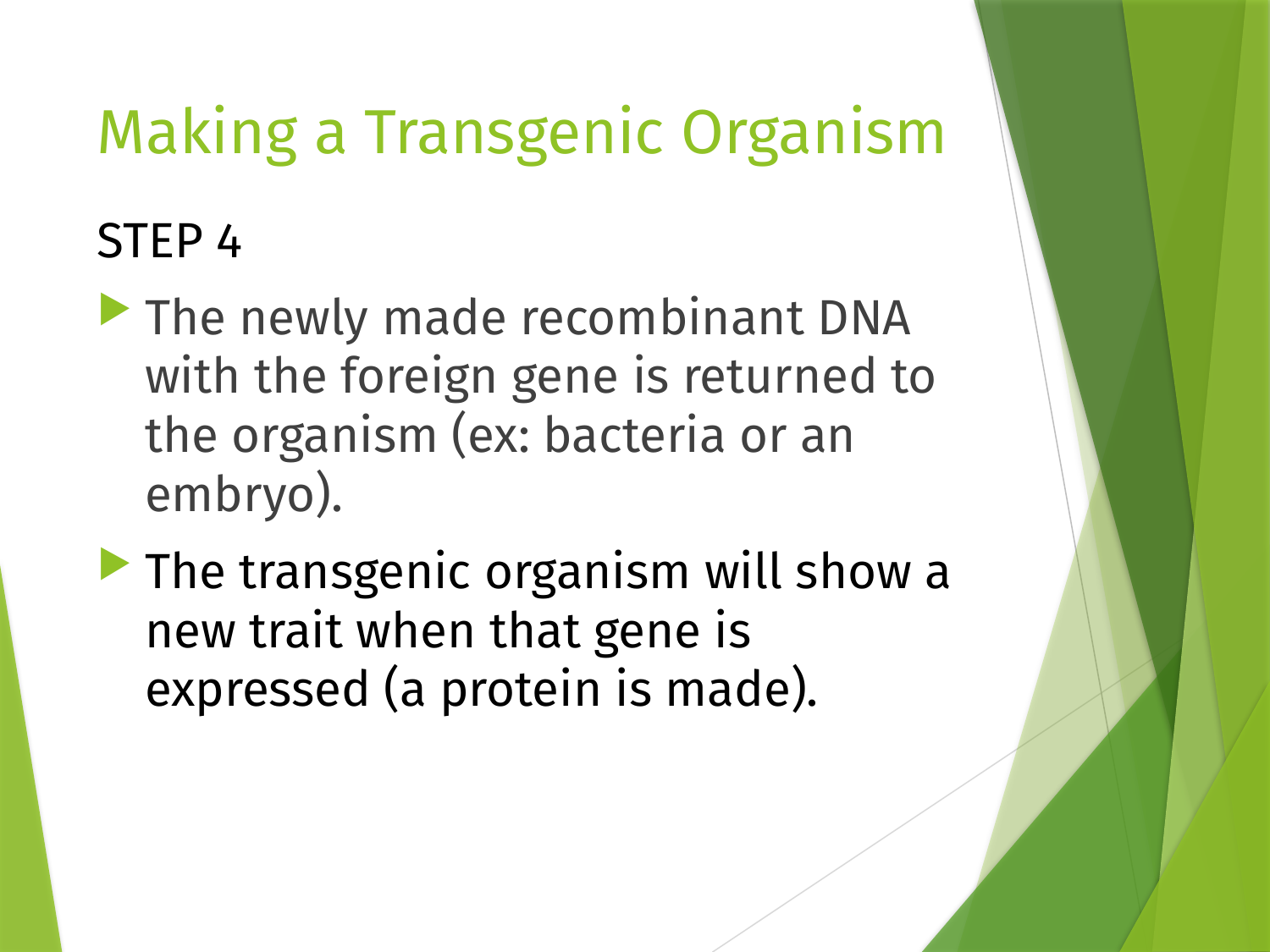

# Making a Transgenic Organism
STEP 4
The newly made recombinant DNA with the foreign gene is returned to the organism (ex: bacteria or an embryo).
The transgenic organism will show a new trait when that gene is expressed (a protein is made).